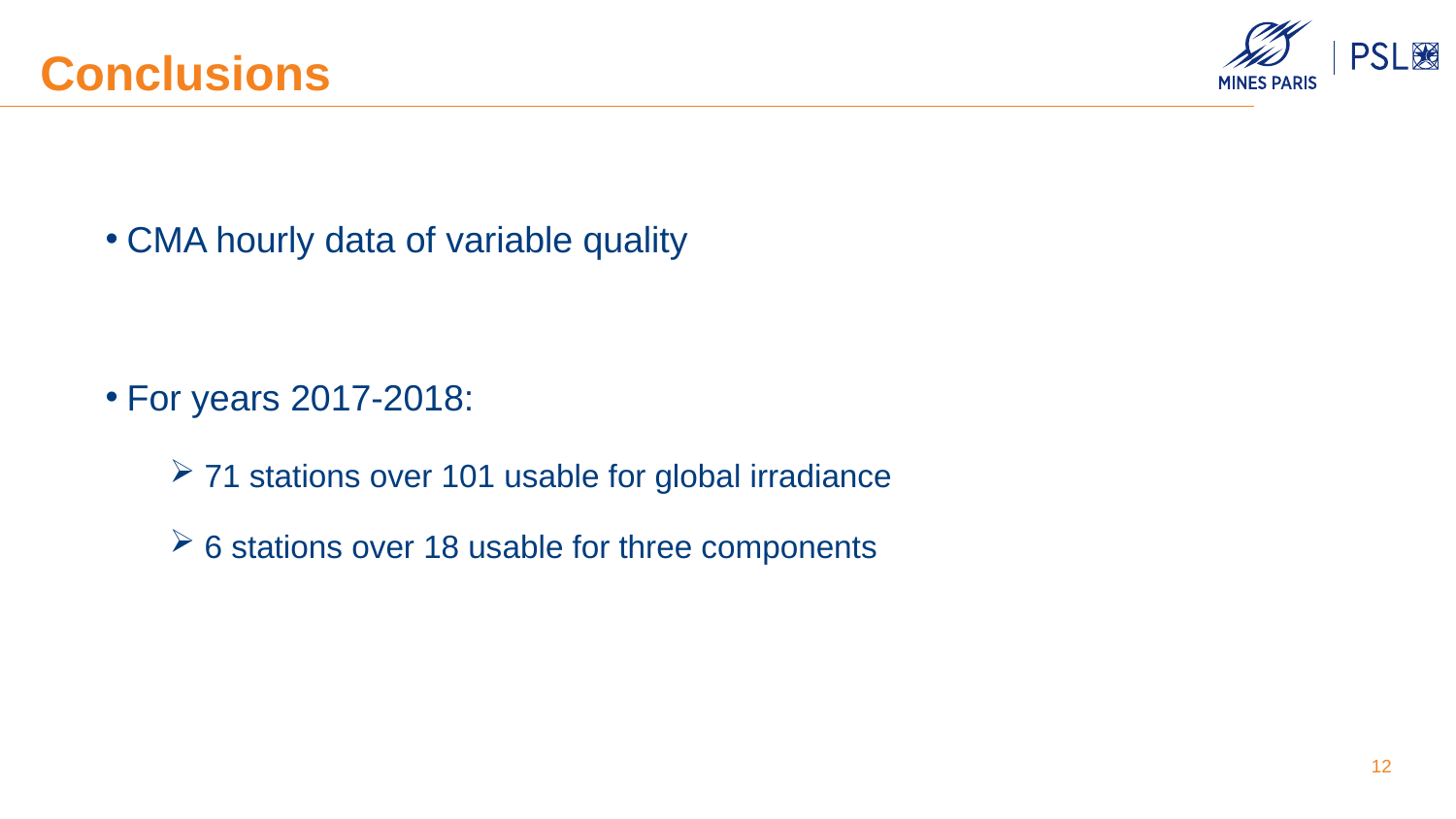

Conclusions

CMA hourly data of variable quality

For years 2017-2018:
 71 stations over 101 usable for global irradiance
 6 stations over 18 usable for three components